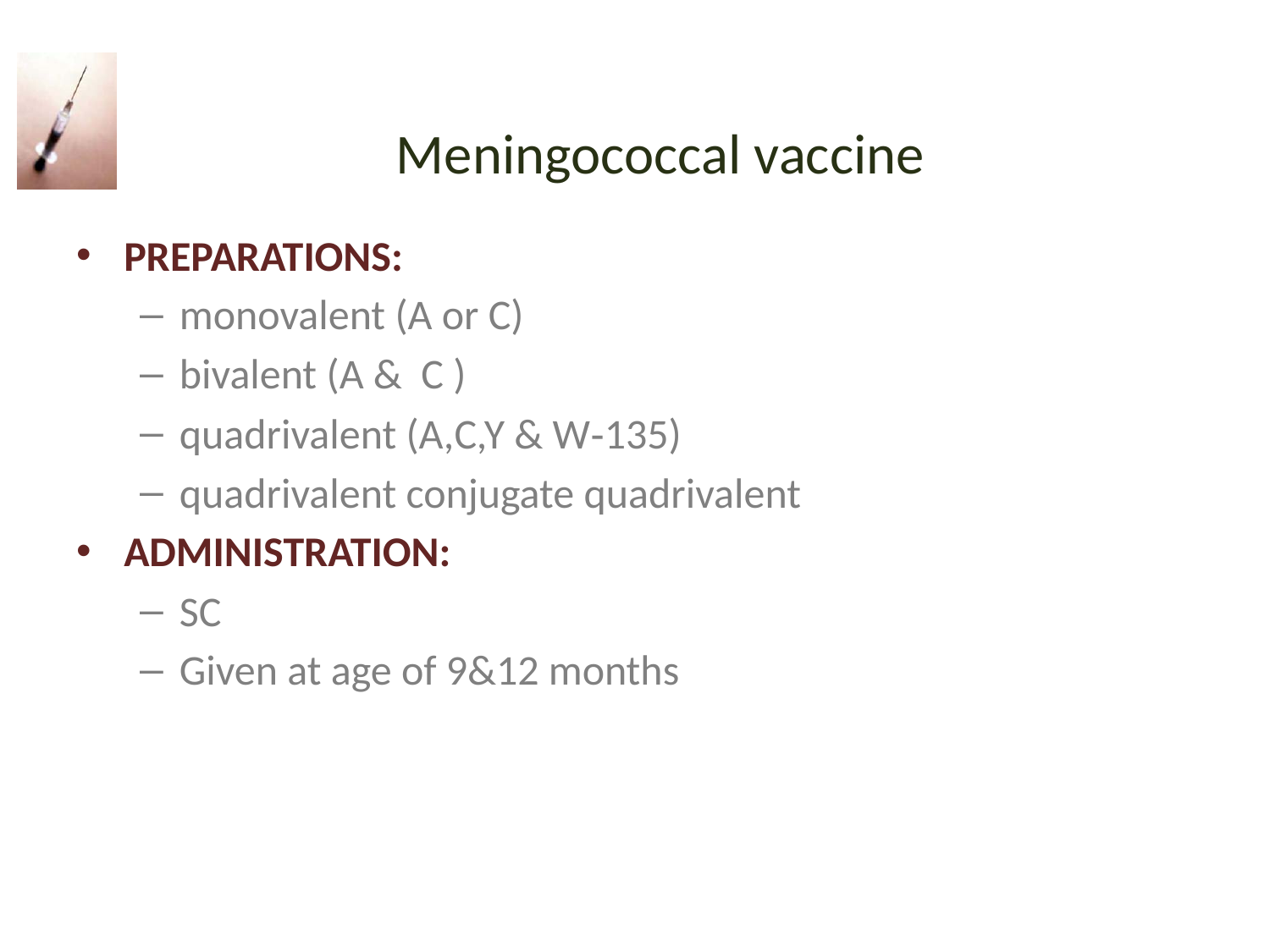

# Meningococcal vaccine
PREPARATIONS:
monovalent (A or C)
bivalent (A &  C )
quadrivalent (A,C,Y & W‑135)
quadrivalent conjugate quadrivalent
ADMINISTRATION:
SC
Given at age of 9&12 months